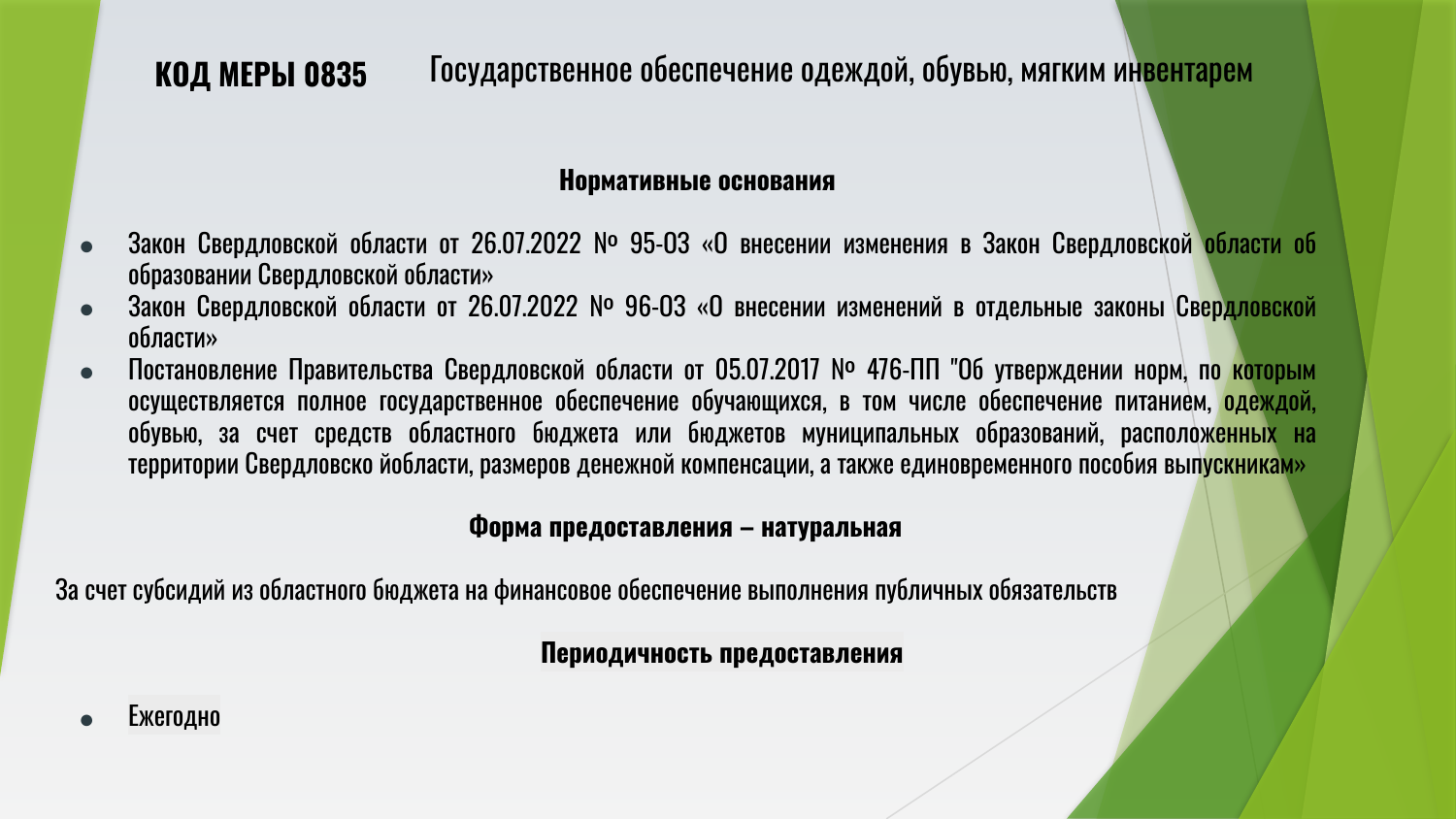

# Государственное обеспечение одеждой, обувью, мягким инвентарем
КОД МЕРЫ 0835

Нормативные основания

Закон Свердловской области от 26.07.2022 № 95-ОЗ «О внесении изменения в Закон Свердловской области об образовании Свердловской области»
Закон Свердловской области от 26.07.2022 № 96-ОЗ «О внесении изменений в отдельные законы Свердловской области»
Постановление Правительства Свердловской области от 05.07.2017 № 476-ПП "Об утверждении норм, по которым осуществляется полное государственное обеспечение обучающихся, в том числе обеспечение питанием, одеждой, обувью, за счет средств областного бюджета или бюджетов муниципальных образований, расположенных на территории Свердловско йобласти, размеров денежной компенсации, а также единовременного пособия выпускникам»

Форма предоставления – натуральная

За счет субсидий из областного бюджета на финансовое обеспечение выполнения публичных обязательств

Периодичность предоставления

Ежегодно